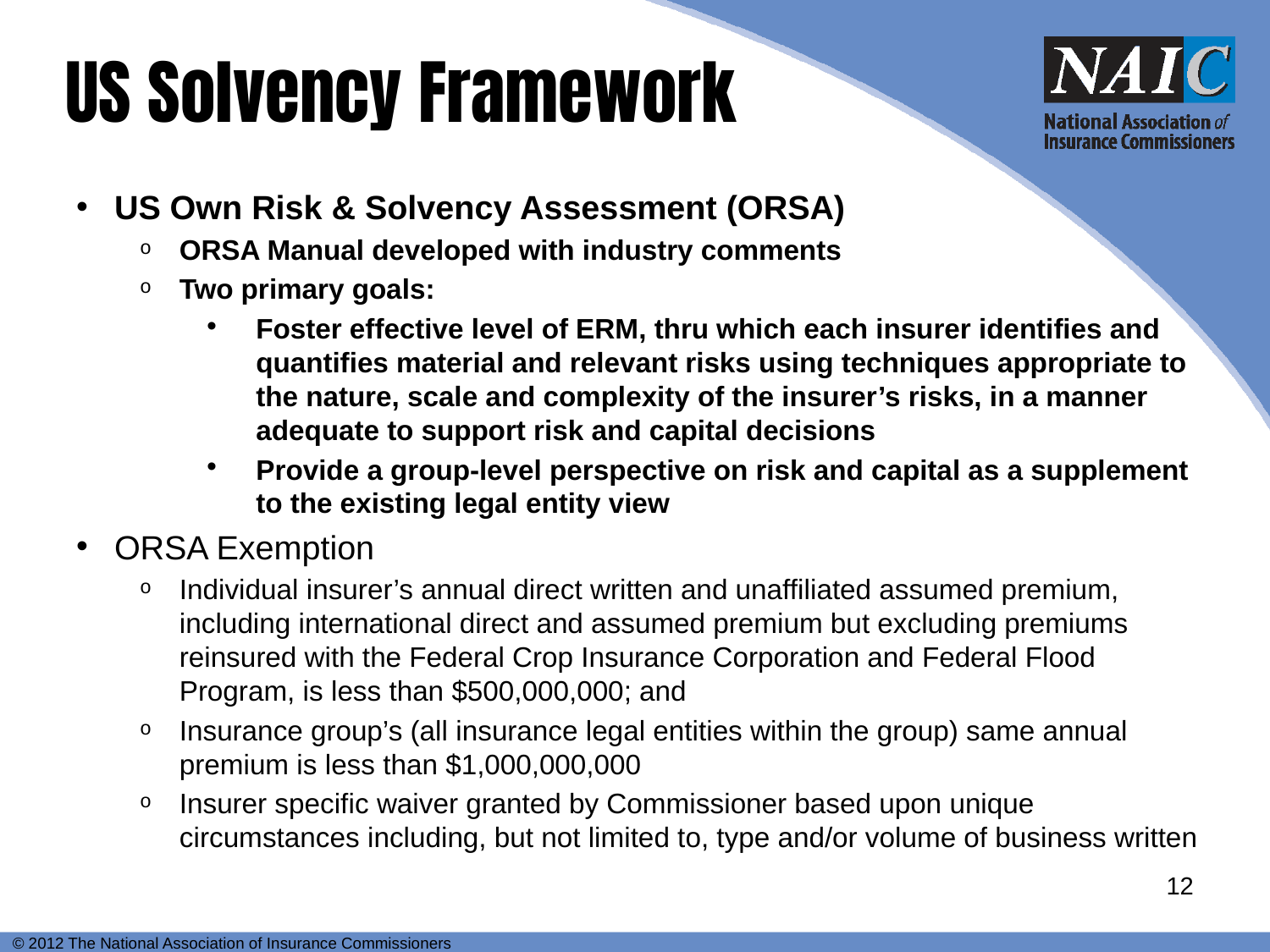

# US Solvency Framework
US Own Risk & Solvency Assessment (ORSA)
ORSA Manual developed with industry comments
Two primary goals:
Foster effective level of ERM, thru which each insurer identifies and quantifies material and relevant risks using techniques appropriate to the nature, scale and complexity of the insurer’s risks, in a manner adequate to support risk and capital decisions
Provide a group-level perspective on risk and capital as a supplement to the existing legal entity view
ORSA Exemption
Individual insurer’s annual direct written and unaffiliated assumed premium, including international direct and assumed premium but excluding premiums reinsured with the Federal Crop Insurance Corporation and Federal Flood Program, is less than $500,000,000; and
Insurance group’s (all insurance legal entities within the group) same annual premium is less than $1,000,000,000
Insurer specific waiver granted by Commissioner based upon unique circumstances including, but not limited to, type and/or volume of business written

12